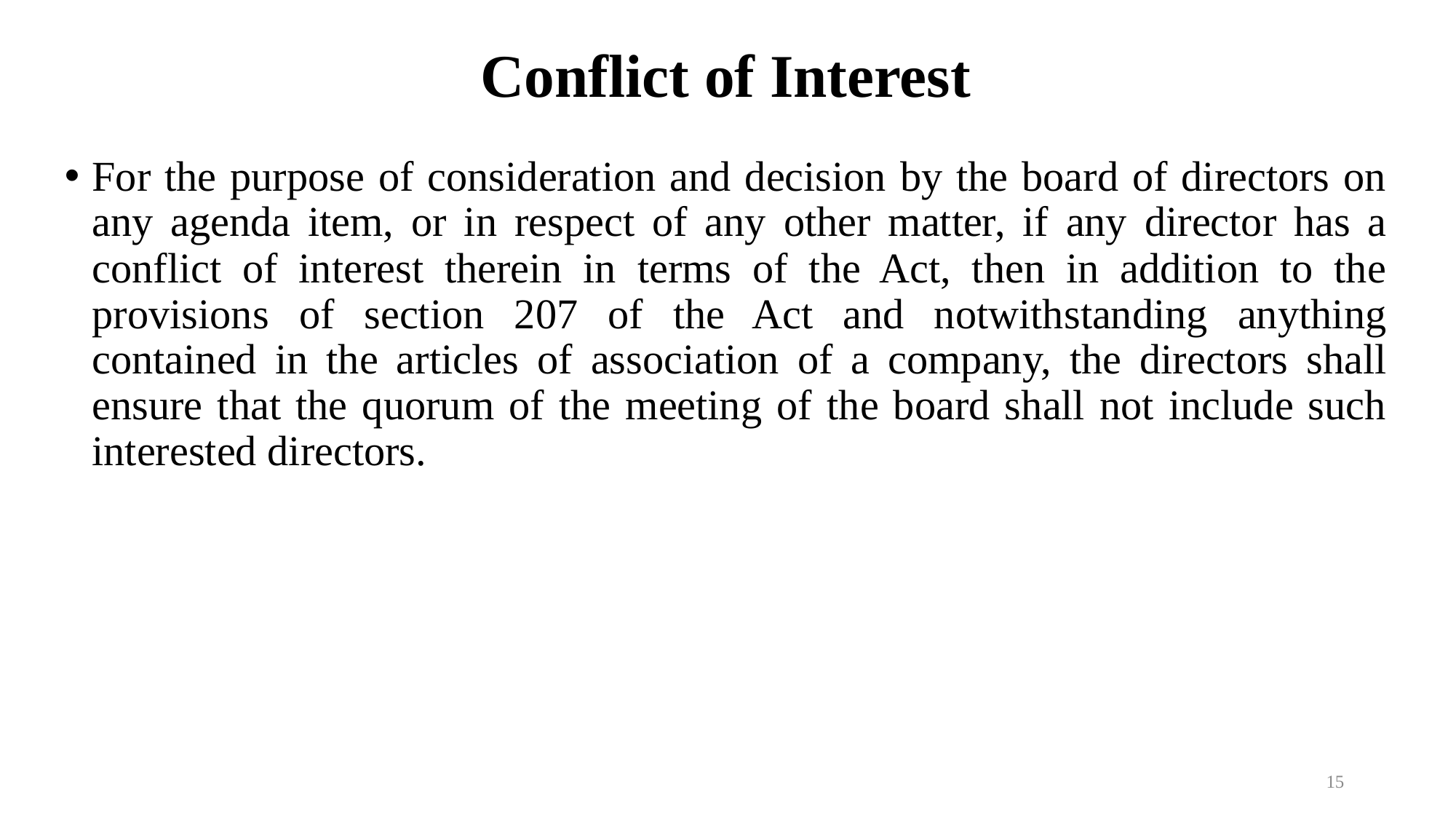

# Conflict of Interest
For the purpose of consideration and decision by the board of directors on any agenda item, or in respect of any other matter, if any director has a conflict of interest therein in terms of the Act, then in addition to the provisions of section 207 of the Act and notwithstanding anything contained in the articles of association of a company, the directors shall ensure that the quorum of the meeting of the board shall not include such interested directors.
15